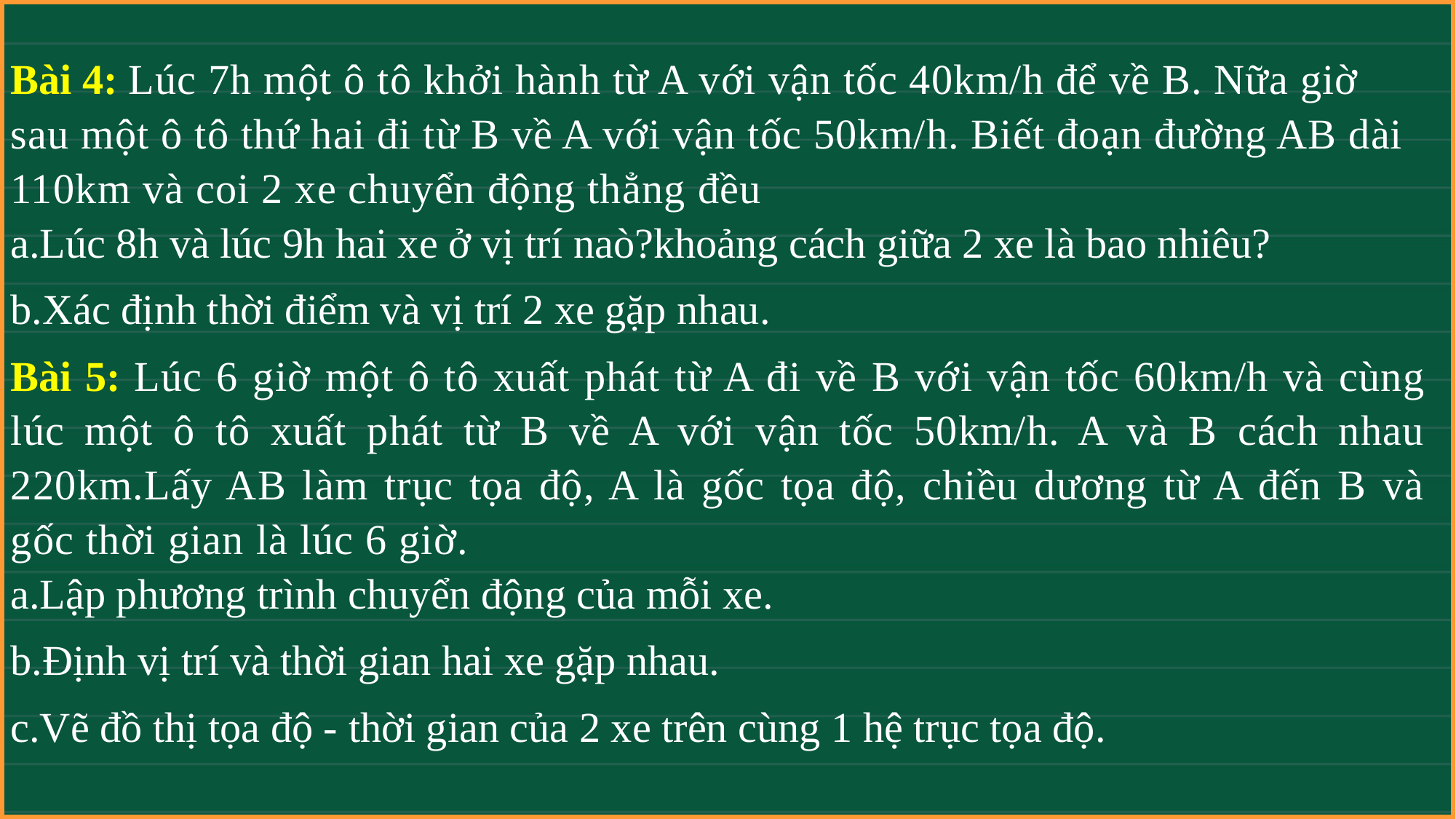

Bài 4: Lúc 7h một ô tô khởi hành từ A với vận tốc 40km/h để về B. Nữa giờ sau một ô tô thứ hai đi từ B về A với vận tốc 50km/h. Biết đoạn đường AB dài 110km và coi 2 xe chuyển động thẳng đều
a.Lúc 8h và lúc 9h hai xe ở vị trí naò?khoảng cách giữa 2 xe là bao nhiêu?
b.Xác định thời điểm và vị trí 2 xe gặp nhau.
Bài 5: Lúc 6 giờ một ô tô xuất phát từ A đi về B với vận tốc 60km/h và cùng lúc một ô tô xuất phát từ B về A với vận tốc 50km/h. A và B cách nhau 220km.Lấy AB làm trục tọa độ, A là gốc tọa độ, chiều dương từ A đến B và gốc thời gian là lúc 6 giờ.
a.Lập phương trình chuyển động của mỗi xe.
b.Định vị trí và thời gian hai xe gặp nhau.
c.Vẽ đồ thị tọa độ - thời gian của 2 xe trên cùng 1 hệ trục tọa độ.